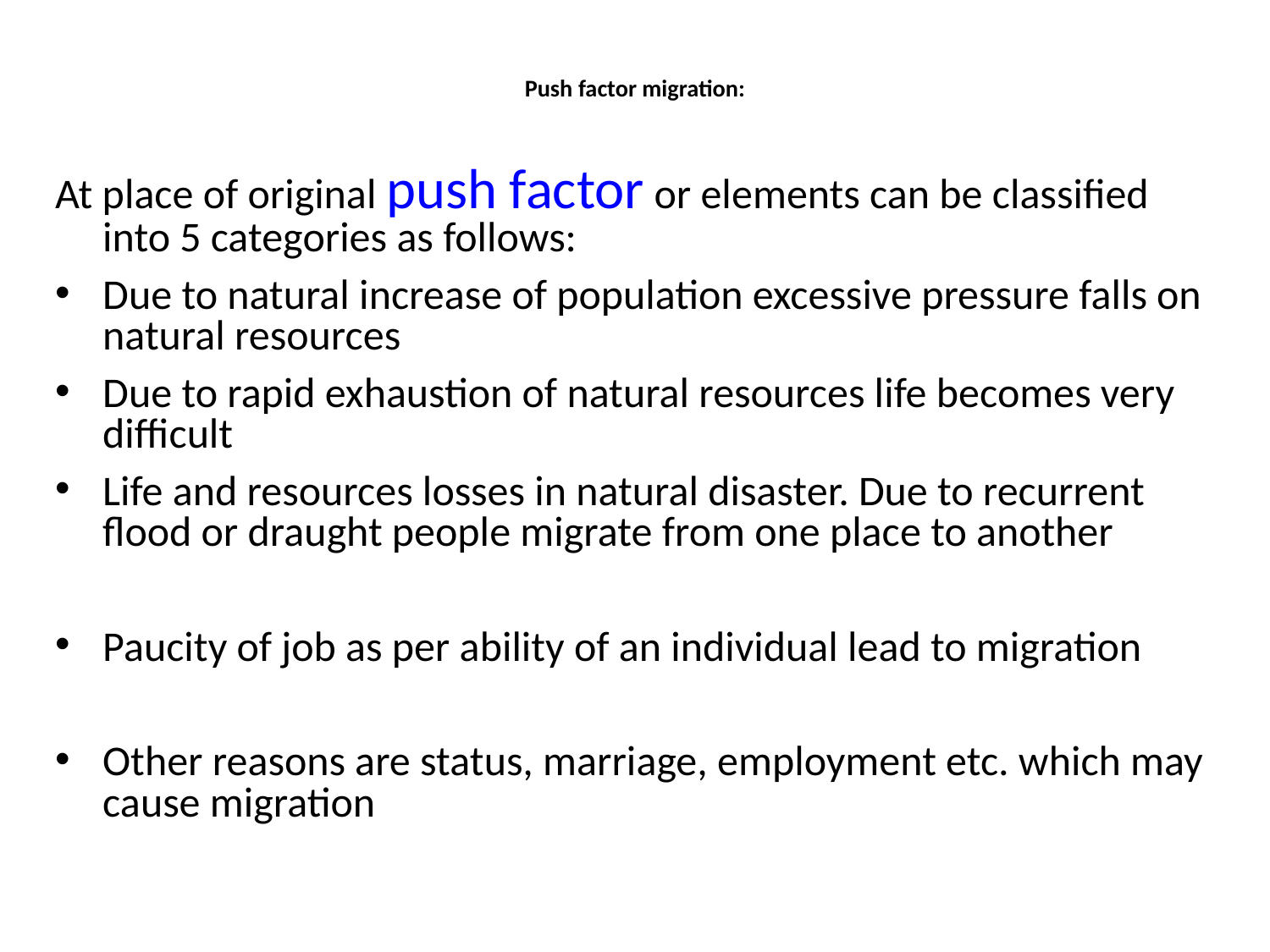

# Push factor migration:
At place of original push factor or elements can be classified into 5 categories as follows:
Due to natural increase of population excessive pressure falls on natural resources
Due to rapid exhaustion of natural resources life becomes very difficult
Life and resources losses in natural disaster. Due to recurrent flood or draught people migrate from one place to another

Paucity of job as per ability of an individual lead to migration

Other reasons are status, marriage, employment etc. which may cause migration